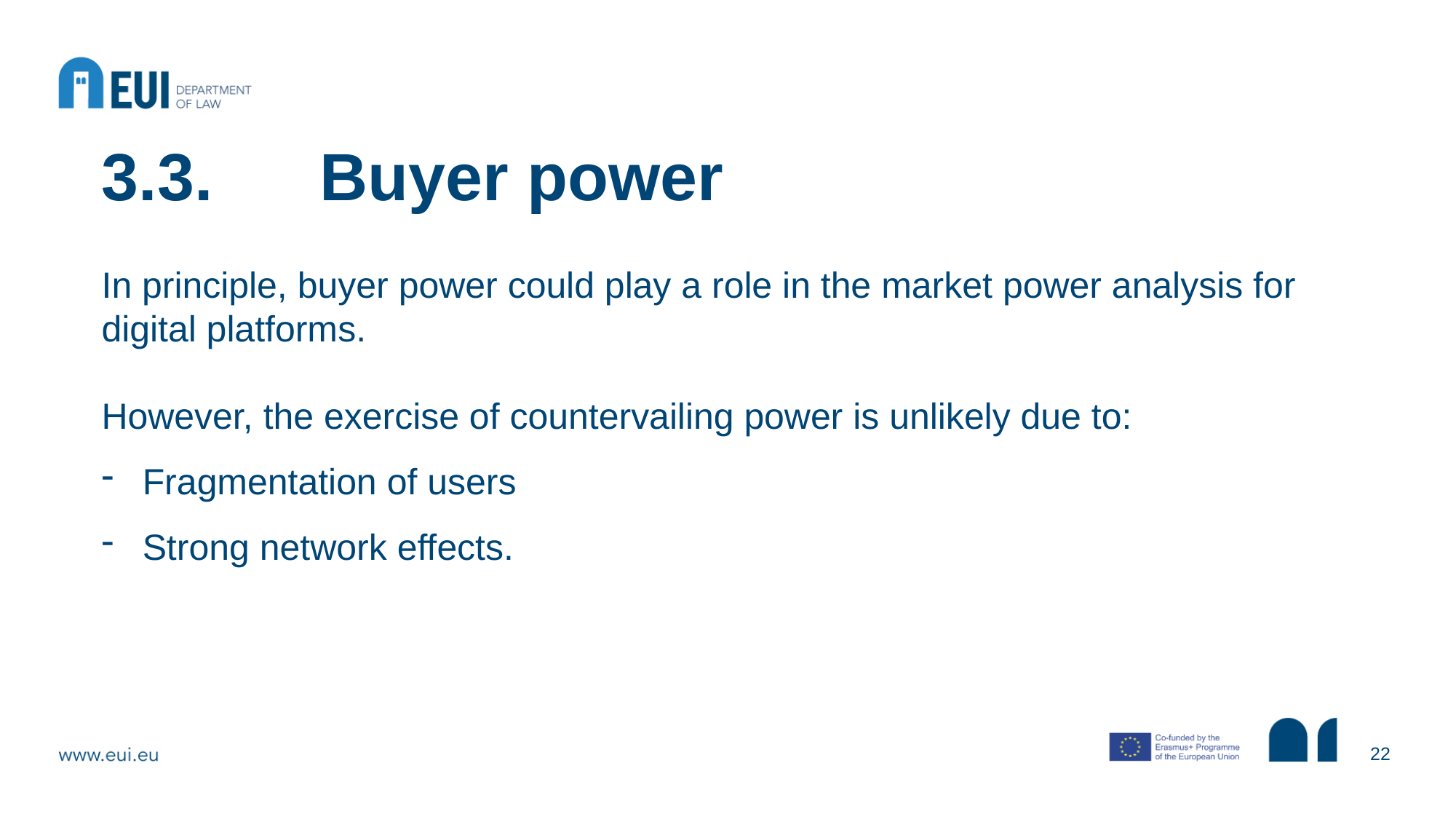

3.3.	Buyer power
In principle, buyer power could play a role in the market power analysis for digital platforms.

However, the exercise of countervailing power is unlikely due to:
Fragmentation of users
Strong network effects.
22